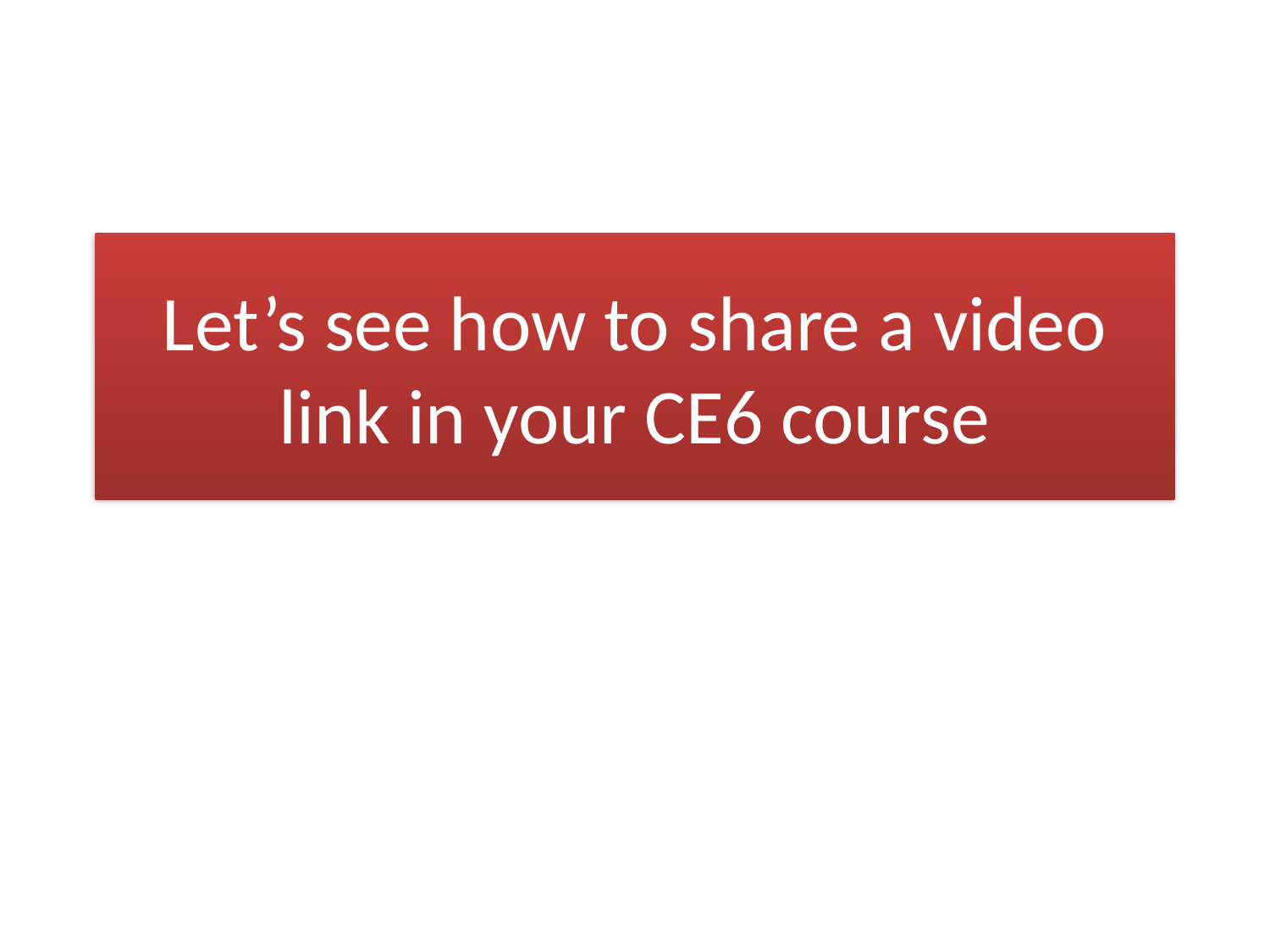

# Let’s see how to share a video link in your CE6 course